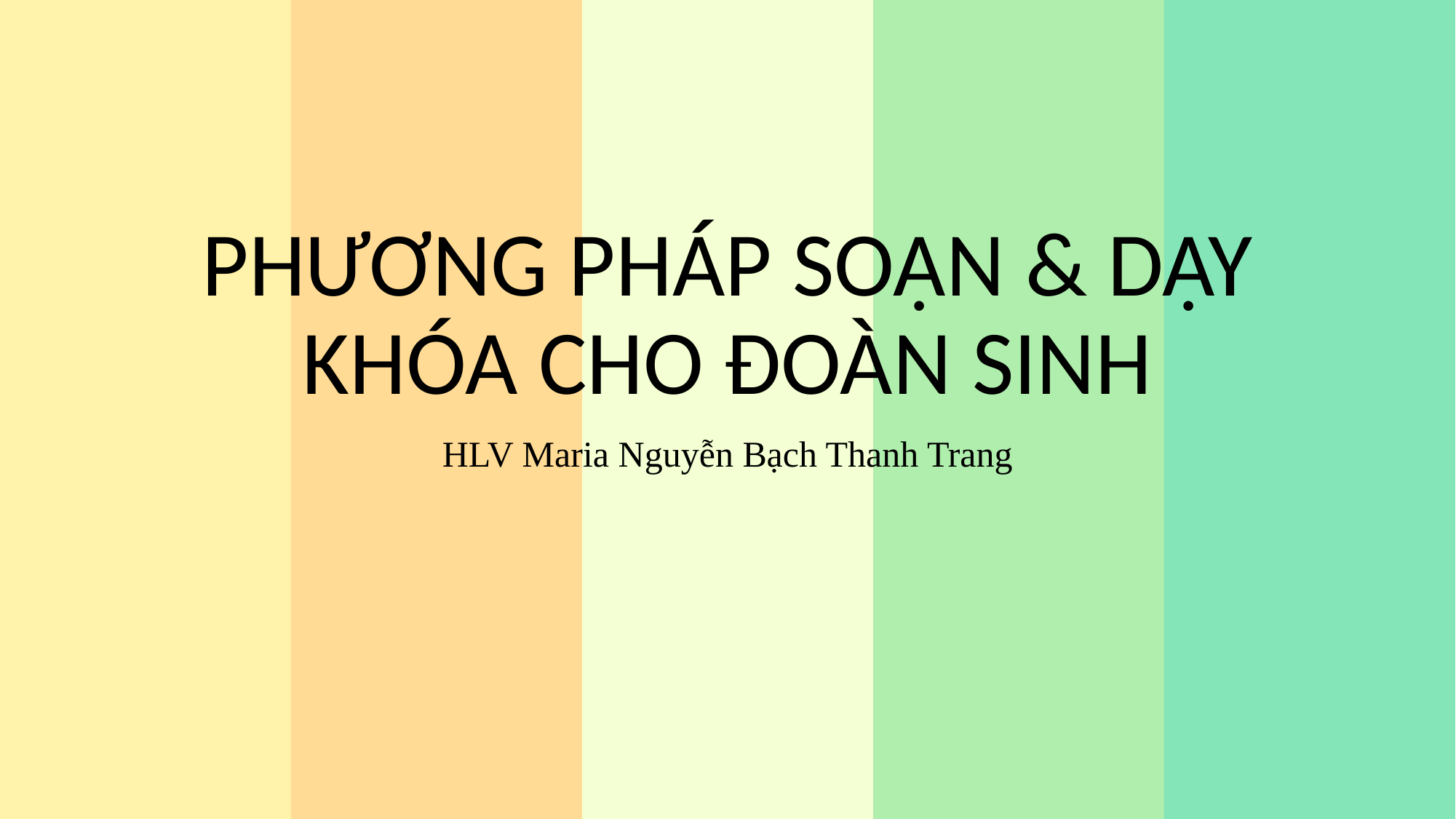

# PHƯƠNG PHÁP SOẠN & DẠY KHÓA CHO ĐOÀN SINH
HLV Maria Nguyễn Bạch Thanh Trang